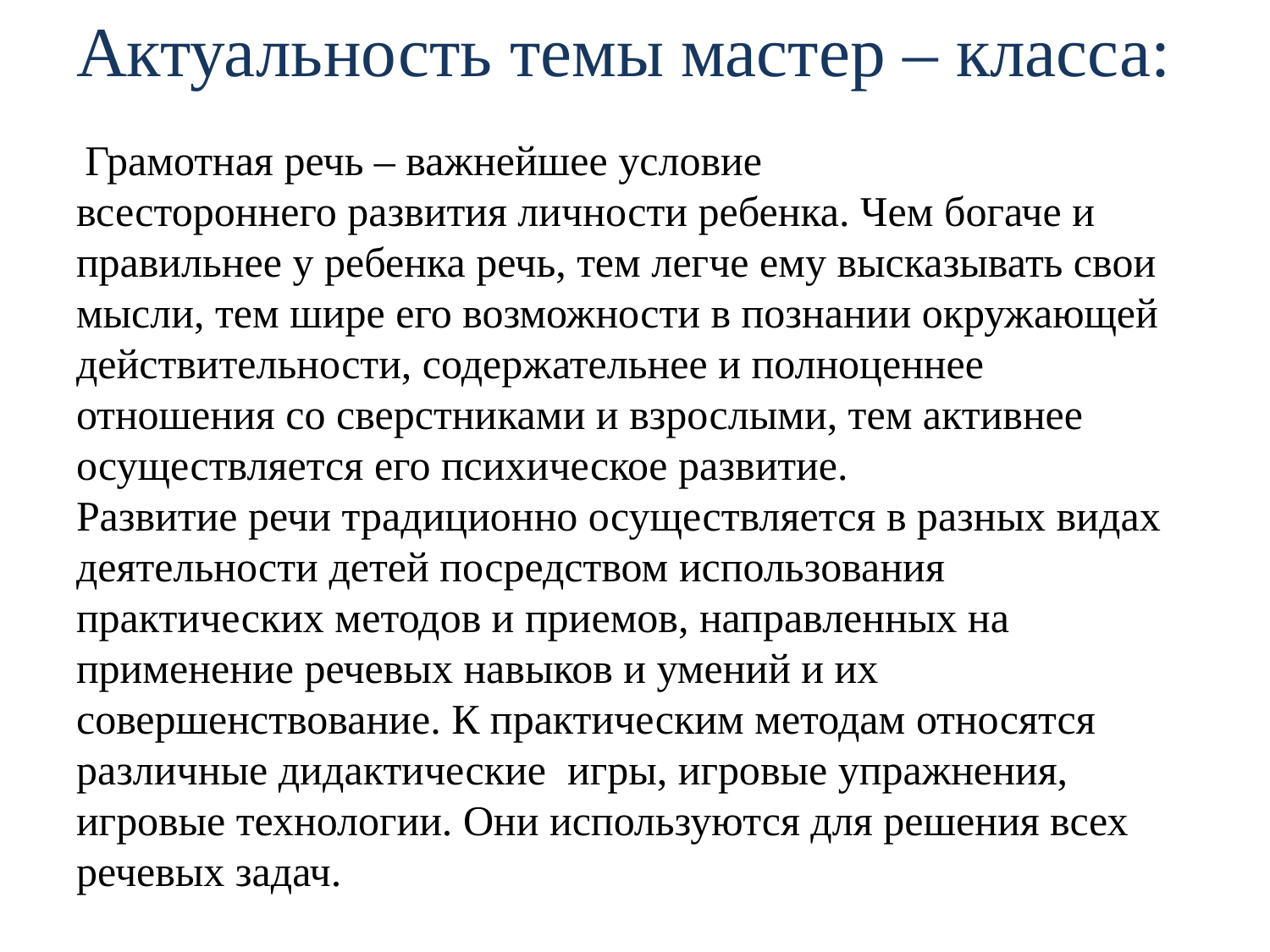

# Актуальность темы мастер – класса: Грамотная речь – важнейшее условие всестороннего развития личности ребенка. Чем богаче и правильнее у ребенка речь, тем легче ему высказывать свои мысли, тем шире его возможности в познании окружающей действительности, содержательнее и полноценнее отношения со сверстниками и взрослыми, тем активнее осуществляется его психическое развитие. Развитие речи традиционно осуществляется в разных видах деятельности детей посредством использования практических методов и приемов, направленных на применение речевых навыков и умений и их совершенствование. К практическим методам относятся различные дидактические  игры, игровые упражнения, игровые технологии. Они используются для решения всех речевых задач.